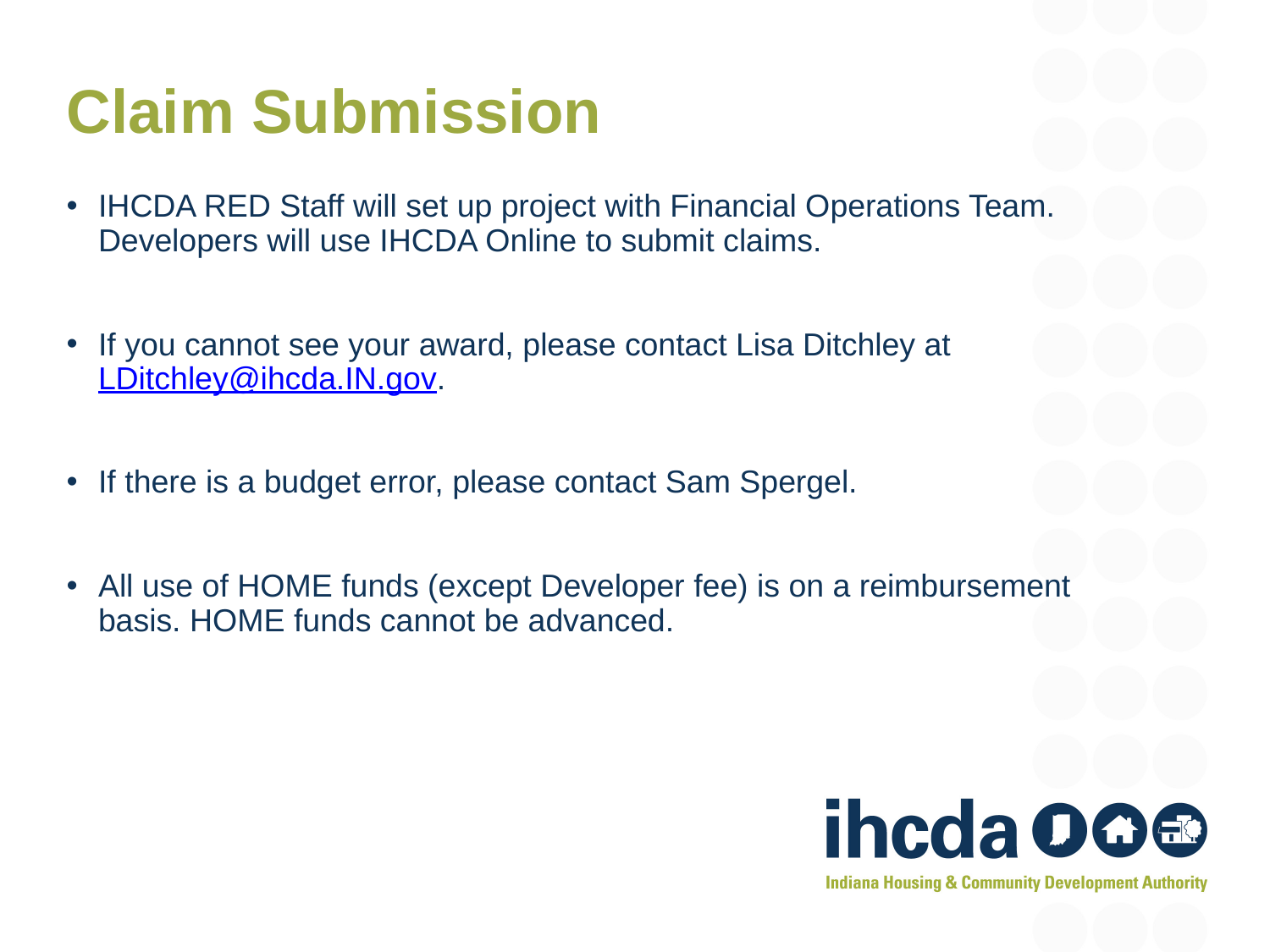

Claim Submission
IHCDA RED Staff will set up project with Financial Operations Team. Developers will use IHCDA Online to submit claims.

If you cannot see your award, please contact Lisa Ditchley at LDitchley@ihcda.IN.gov.

If there is a budget error, please contact Sam Spergel.

All use of HOME funds (except Developer fee) is on a reimbursement basis. HOME funds cannot be advanced.